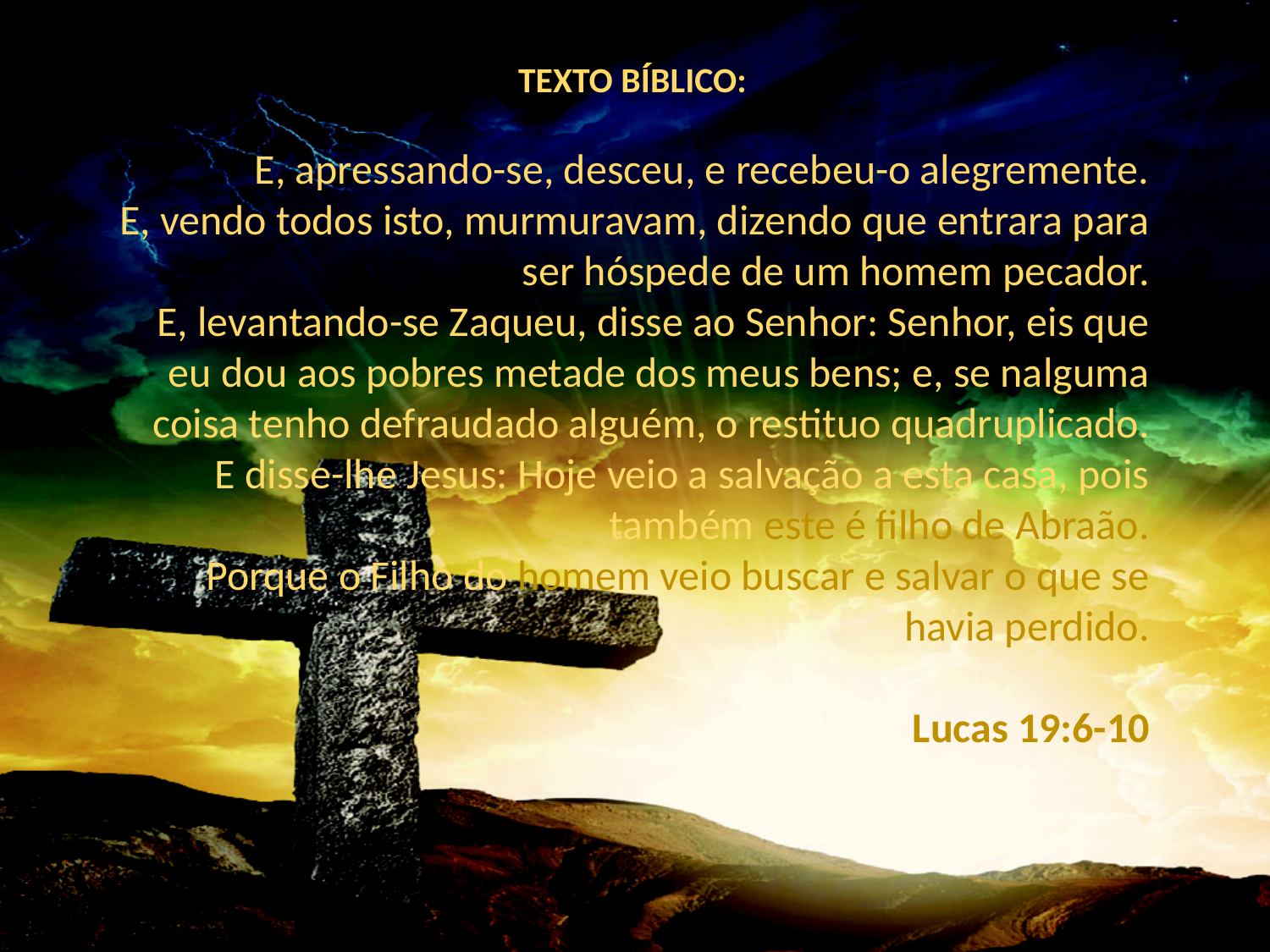

TEXTO BÍBLICO:

E, apressando-se, desceu, e recebeu-o alegremente.
E, vendo todos isto, murmuravam, dizendo que entrara para ser hóspede de um homem pecador.
E, levantando-se Zaqueu, disse ao Senhor: Senhor, eis que eu dou aos pobres metade dos meus bens; e, se nalguma coisa tenho defraudado alguém, o restituo quadruplicado.
E disse-lhe Jesus: Hoje veio a salvação a esta casa, pois também este é filho de Abraão.
Porque o Filho do homem veio buscar e salvar o que se havia perdido.
Lucas 19:6-10